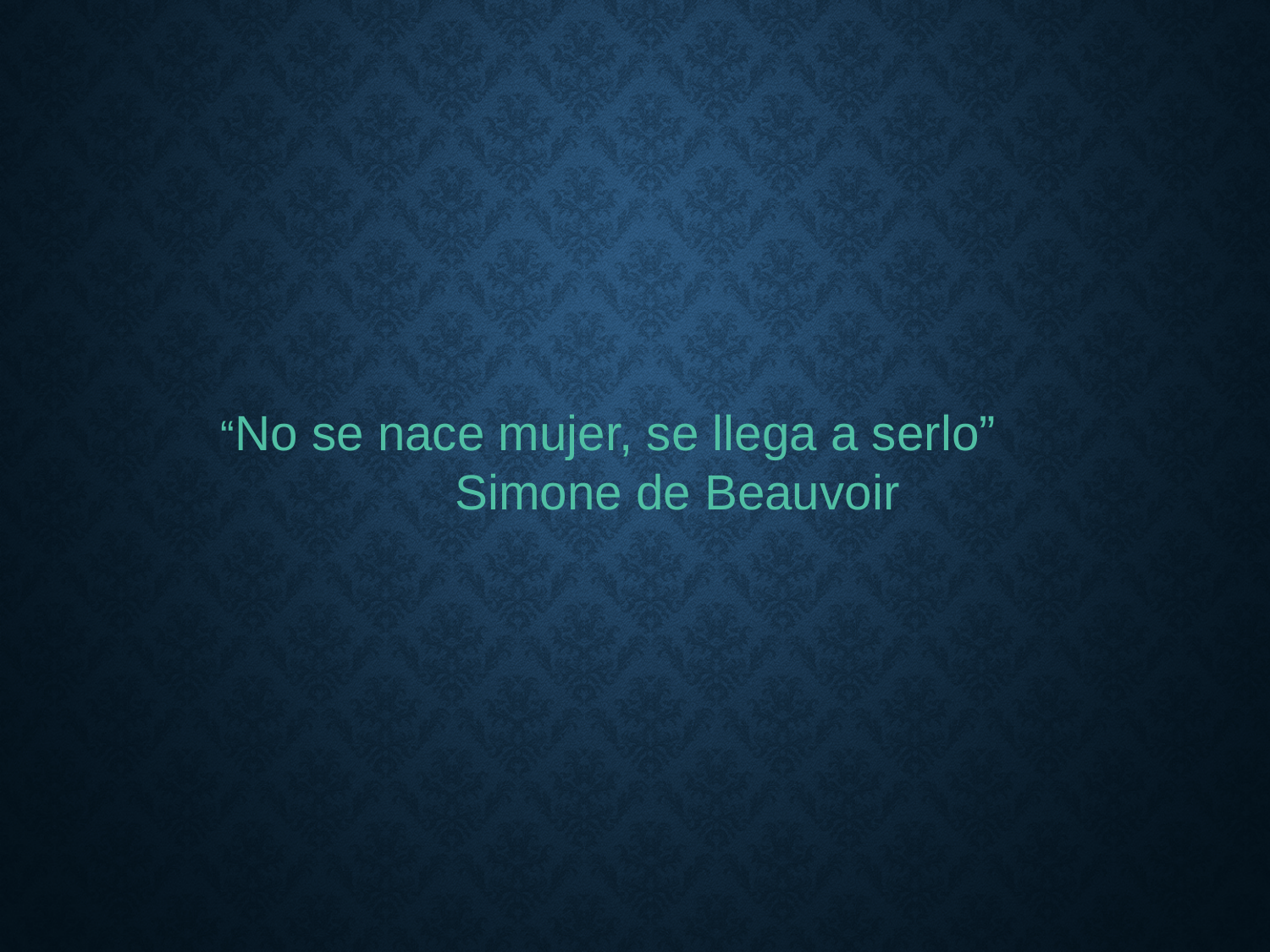

“No se nace mujer, se llega a serlo”
          Simone de Beauvoir